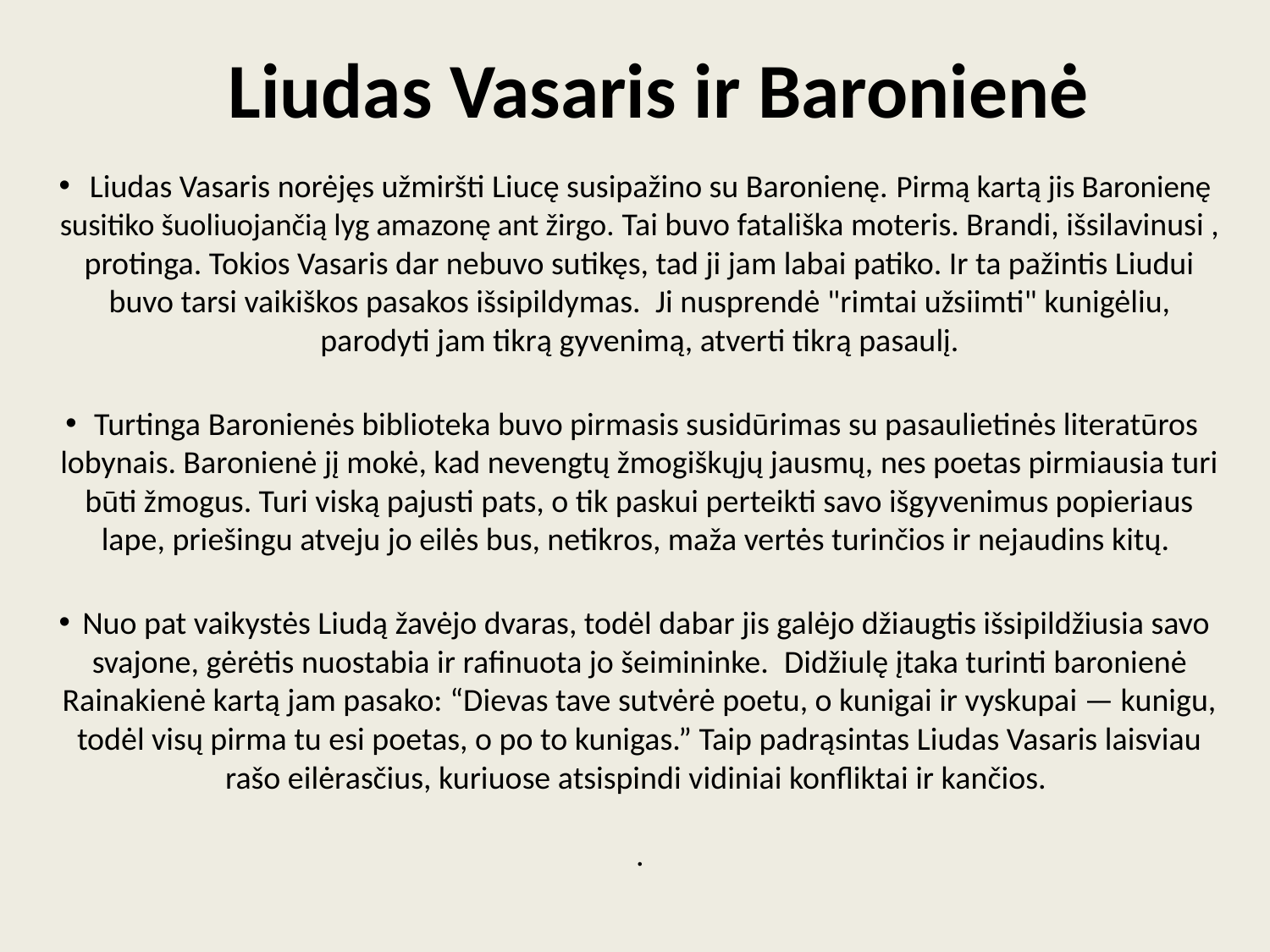

# Liudas Vasaris ir Baronienė
  Liudas Vasaris norėjęs užmiršti Liucę susipažino su Baronienę. Pirmą kartą jis Baronienę susitiko šuoliuojančią lyg amazonę ant žirgo. Tai buvo fatališka moteris. Brandi, išsilavinusi , protinga. Tokios Vasaris dar nebuvo sutikęs, tad ji jam labai patiko. Ir ta pažintis Liudui buvo tarsi vaikiškos pasakos išsipildymas.  Ji nusprendė "rimtai užsiimti" kunigėliu, parodyti jam tikrą gyvenimą, atverti tikrą pasaulį.
 Turtinga Baronienės biblioteka buvo pirmasis susidūrimas su pasaulietinės literatūros lobynais. Baronienė jį mokė, kad nevengtų žmogiškųjų jausmų, nes poetas pirmiausia turi būti žmogus. Turi viską pajusti pats, o tik paskui perteikti savo išgyvenimus popieriaus lape, priešingu atveju jo eilės bus, netikros, maža vertės turinčios ir nejaudins kitų.
 Nuo pat vaikystės Liudą žavėjo dvaras, todėl dabar jis galėjo džiaugtis išsipildžiusia savo svajone, gėrėtis nuostabia ir rafinuota jo šeimininke.  Didžiulę įtaka turinti baronienė Rainakienė kartą jam pasako: “Dievas tave sutvėrė poetu, o kunigai ir vyskupai — kunigu, todėl visų pirma tu esi poetas, o po to kunigas.” Taip padrąsintas Liudas Vasaris laisviau rašo eilėrasčius, kuriuose atsispindi vidiniai konfliktai ir kančios.
.